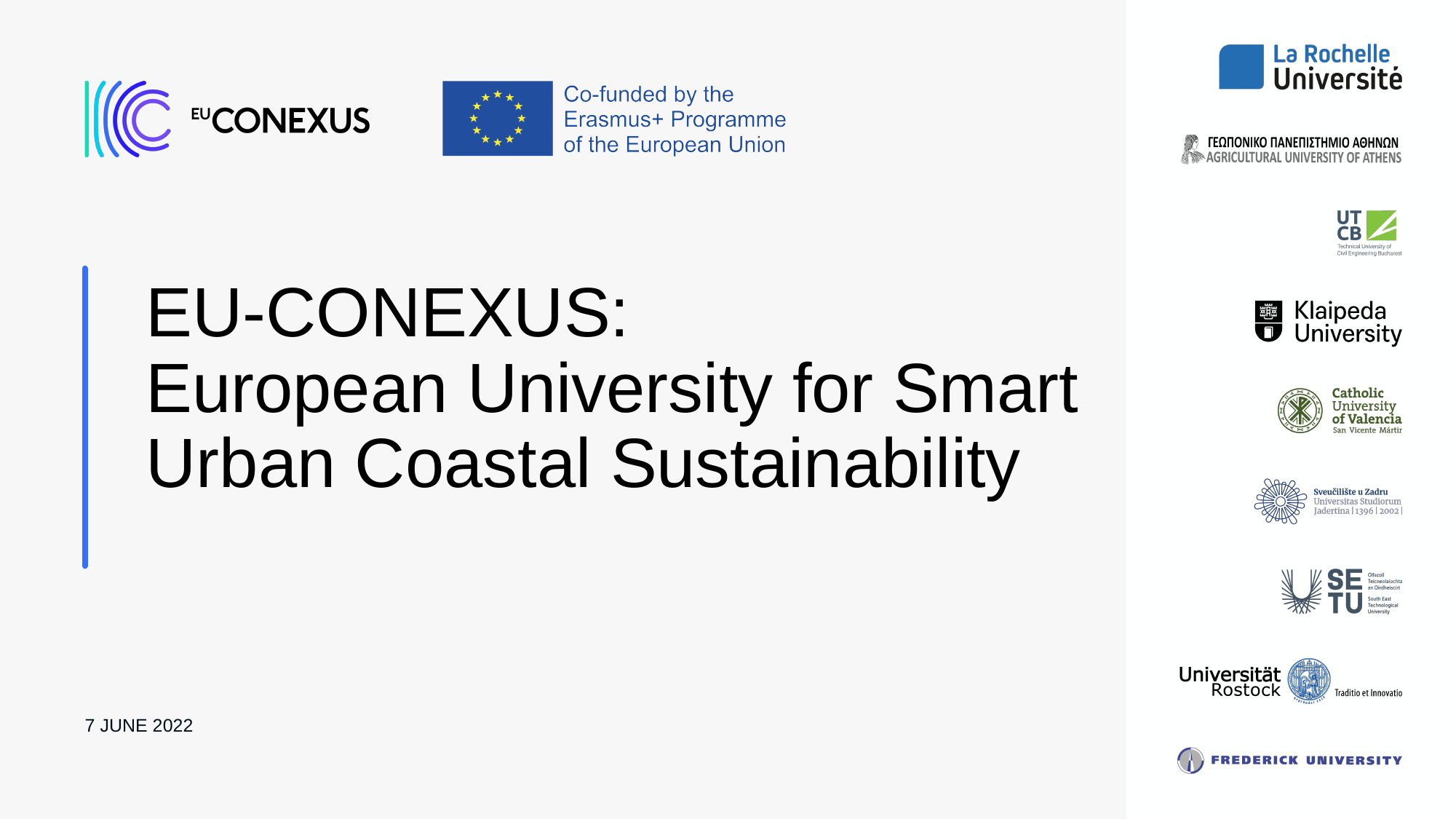

# EU-CONEXUS: European University for Smart Urban Coastal Sustainability
7 June 2022